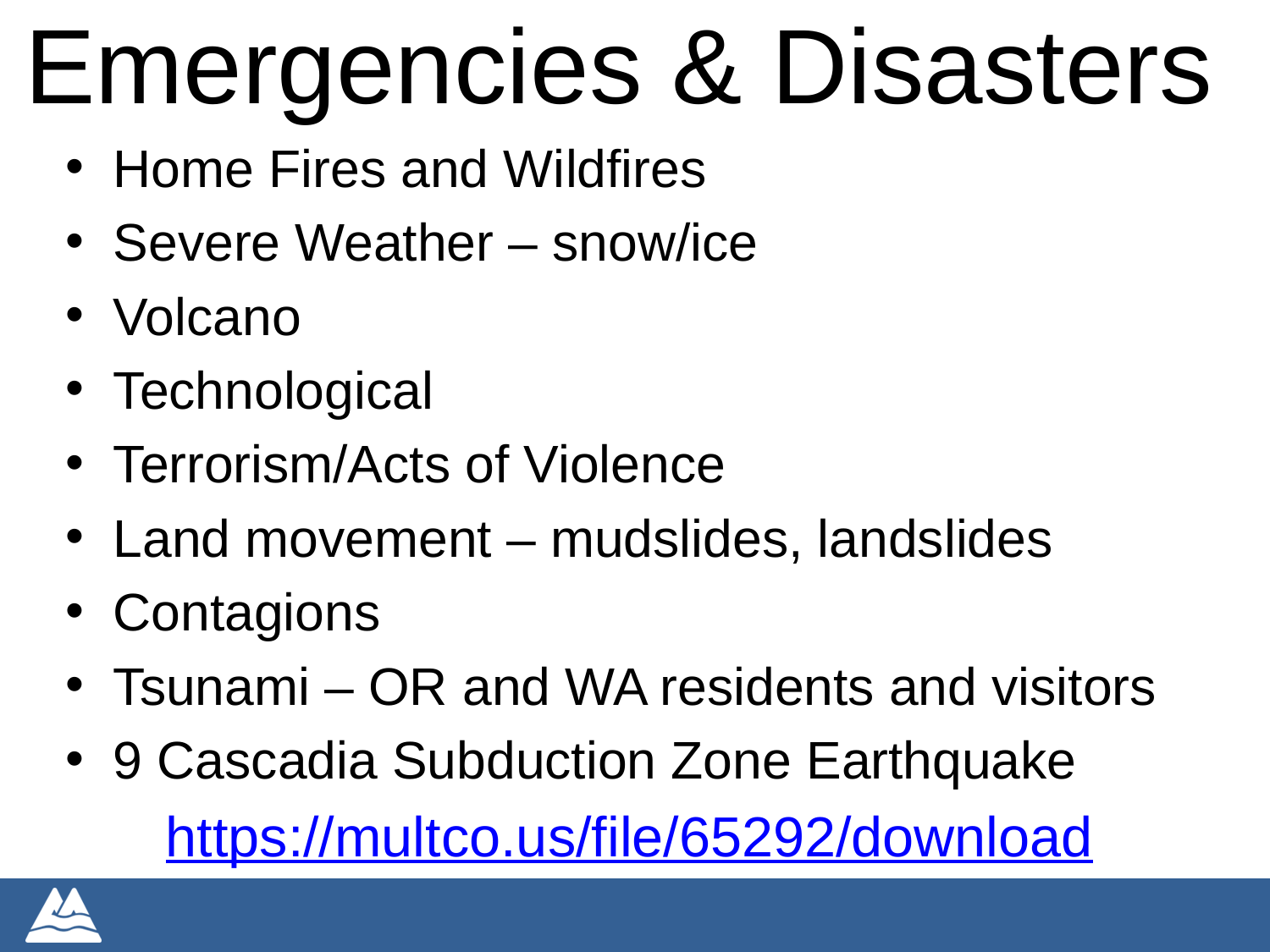

# Emergencies & Disasters
Home Fires and Wildfires
Severe Weather – snow/ice
Volcano
Technological
Terrorism/Acts of Violence
Land movement – mudslides, landslides
Contagions
Tsunami – OR and WA residents and visitors
9 Cascadia Subduction Zone Earthquake
https://multco.us/file/65292/download